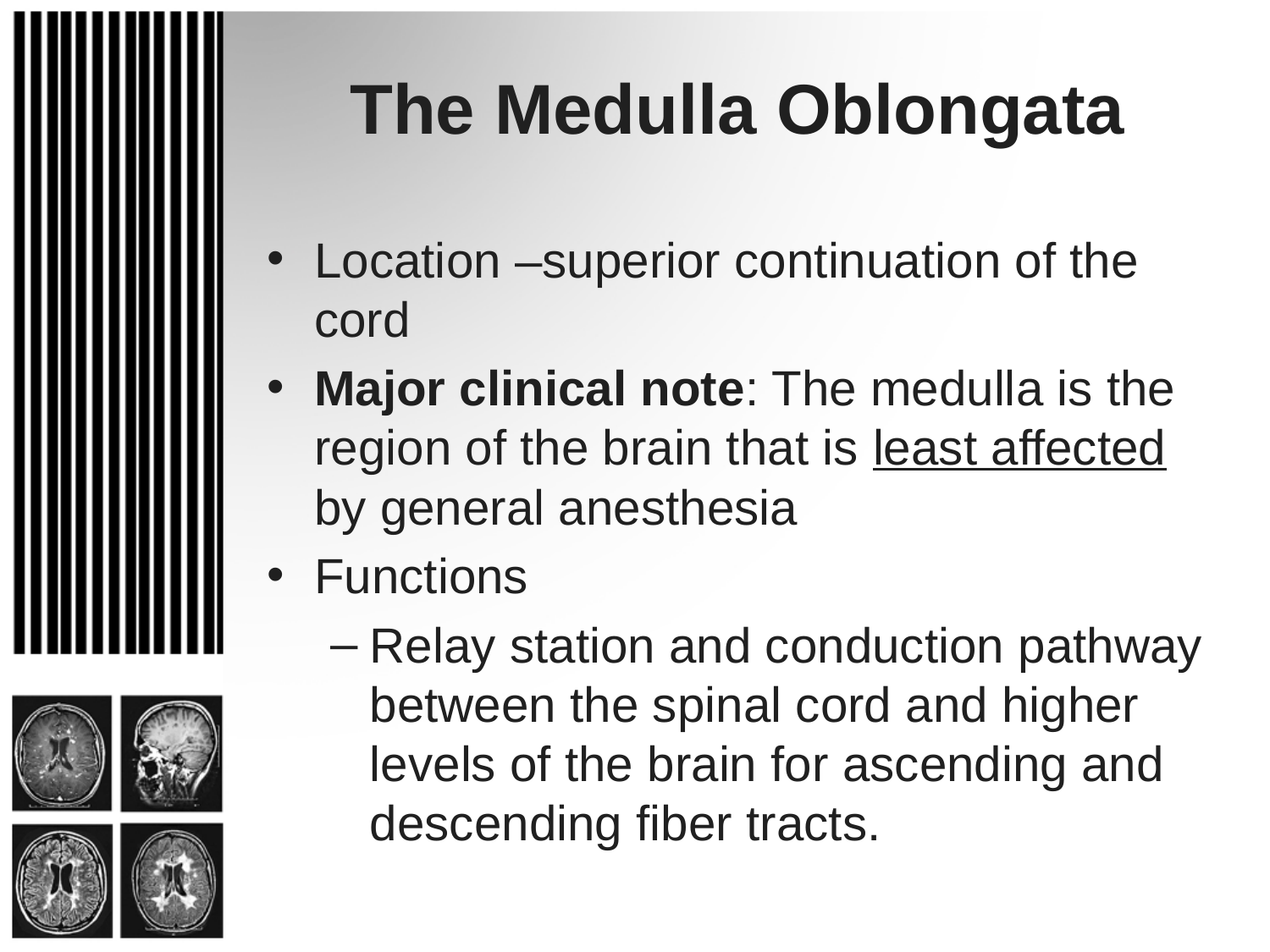

# The Medulla Oblongata
Location –superior continuation of the cord
Major clinical note: The medulla is the region of the brain that is least affected by general anesthesia
Functions
Relay station and conduction pathway between the spinal cord and higher levels of the brain for ascending and descending fiber tracts.